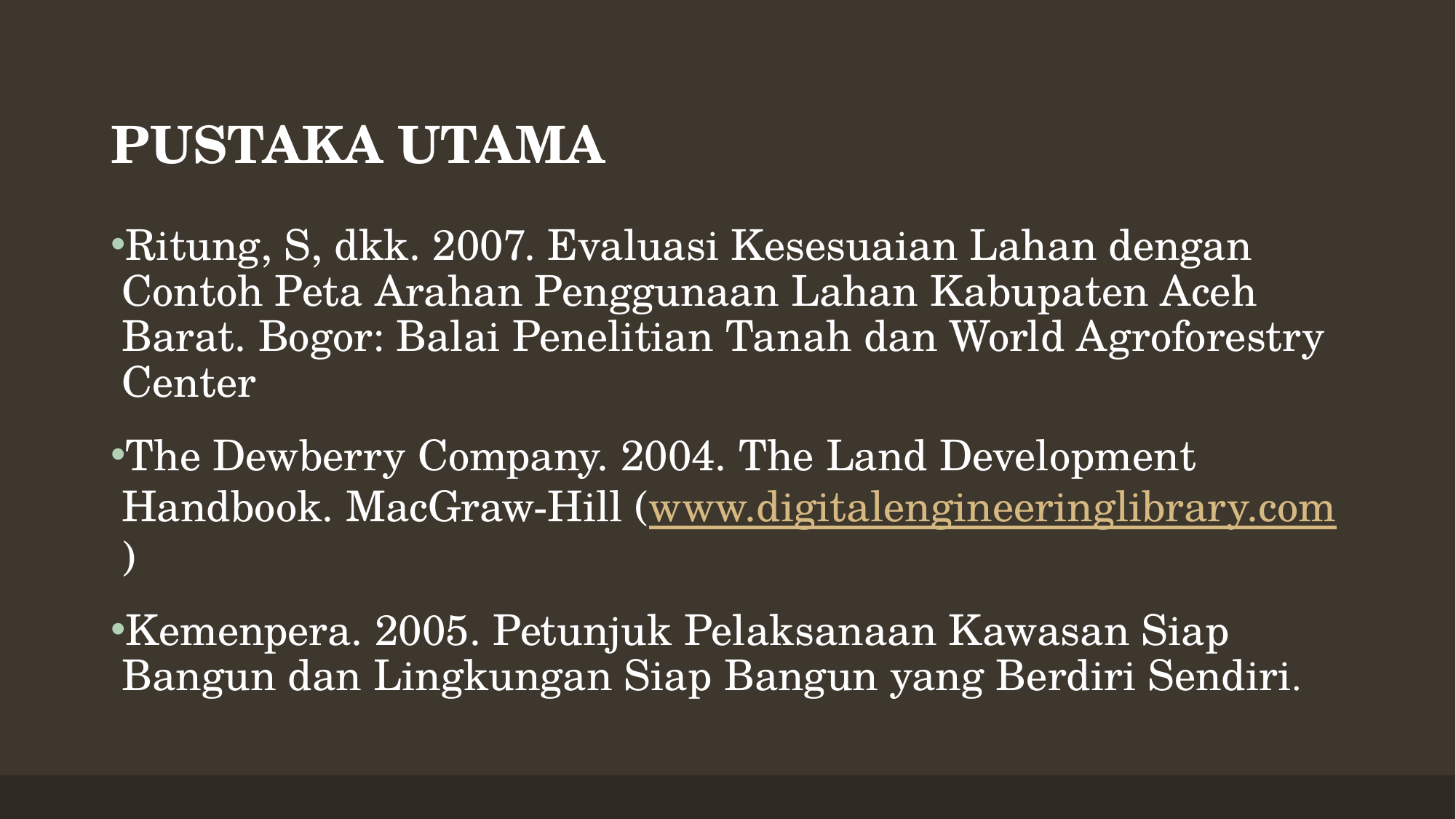

# PUSTAKA UTAMA
Ritung, S, dkk. 2007. Evaluasi Kesesuaian Lahan dengan Contoh Peta Arahan Penggunaan Lahan Kabupaten Aceh Barat. Bogor: Balai Penelitian Tanah dan World Agroforestry Center
The Dewberry Company. 2004. The Land Development Handbook. MacGraw-Hill (www.digitalengineeringlibrary.com)
Kemenpera. 2005. Petunjuk Pelaksanaan Kawasan Siap Bangun dan Lingkungan Siap Bangun yang Berdiri Sendiri.